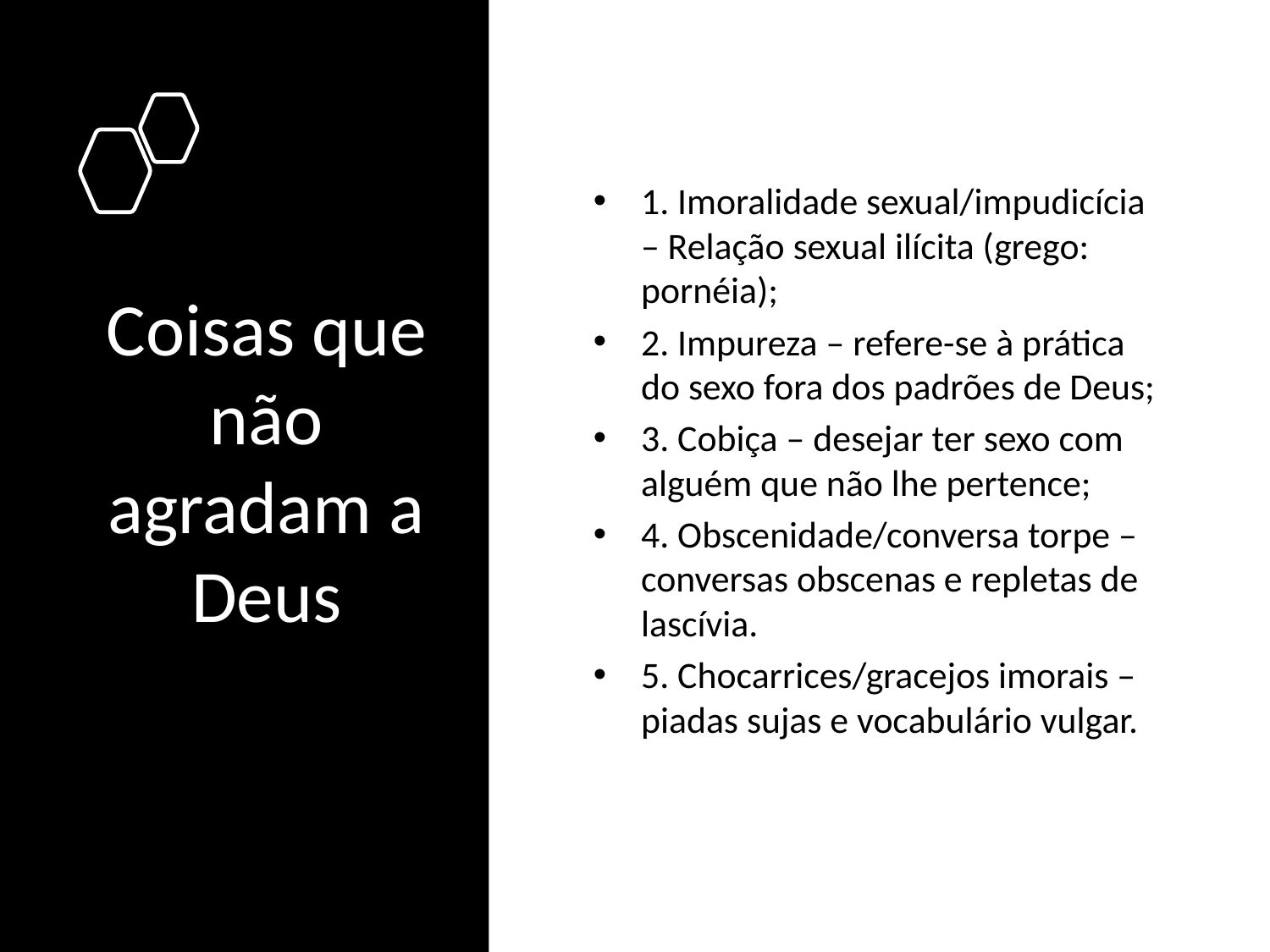

# Coisas que não agradam a Deus
1. Imoralidade sexual/impudicícia – Relação sexual ilícita (grego: pornéia);
2. Impureza – refere-se à prática do sexo fora dos padrões de Deus;
3. Cobiça – desejar ter sexo com alguém que não lhe pertence;
4. Obscenidade/conversa torpe – conversas obscenas e repletas de lascívia.
5. Chocarrices/gracejos imorais – piadas sujas e vocabulário vulgar.